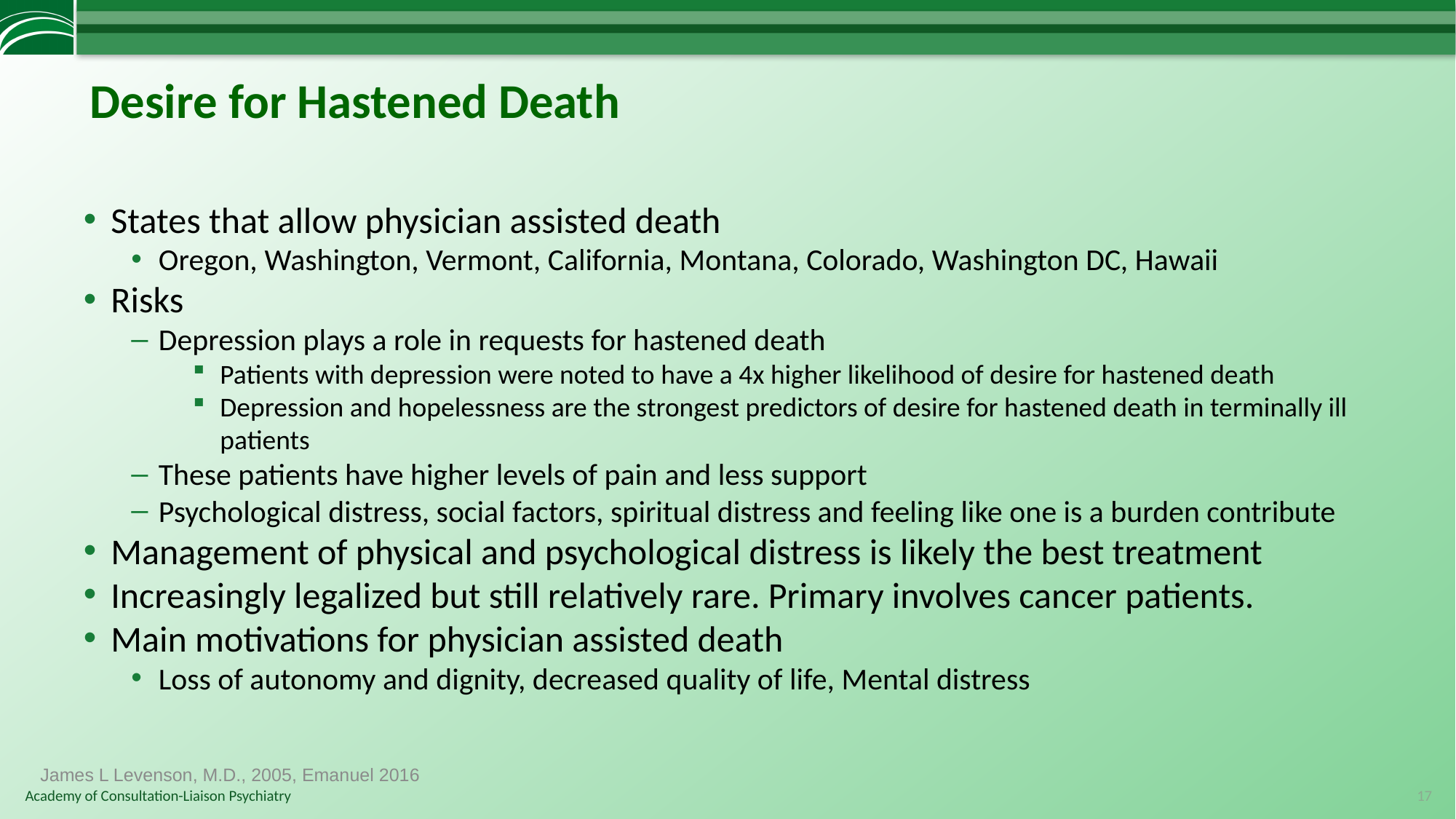

# Desire for Hastened Death
States that allow physician assisted death
Oregon, Washington, Vermont, California, Montana, Colorado, Washington DC, Hawaii
Risks
Depression plays a role in requests for hastened death
Patients with depression were noted to have a 4x higher likelihood of desire for hastened death
Depression and hopelessness are the strongest predictors of desire for hastened death in terminally ill patients
These patients have higher levels of pain and less support
Psychological distress, social factors, spiritual distress and feeling like one is a burden contribute
Management of physical and psychological distress is likely the best treatment
Increasingly legalized but still relatively rare. Primary involves cancer patients.
Main motivations for physician assisted death
Loss of autonomy and dignity, decreased quality of life, Mental distress
James L Levenson, M.D., 2005, Emanuel 2016
17